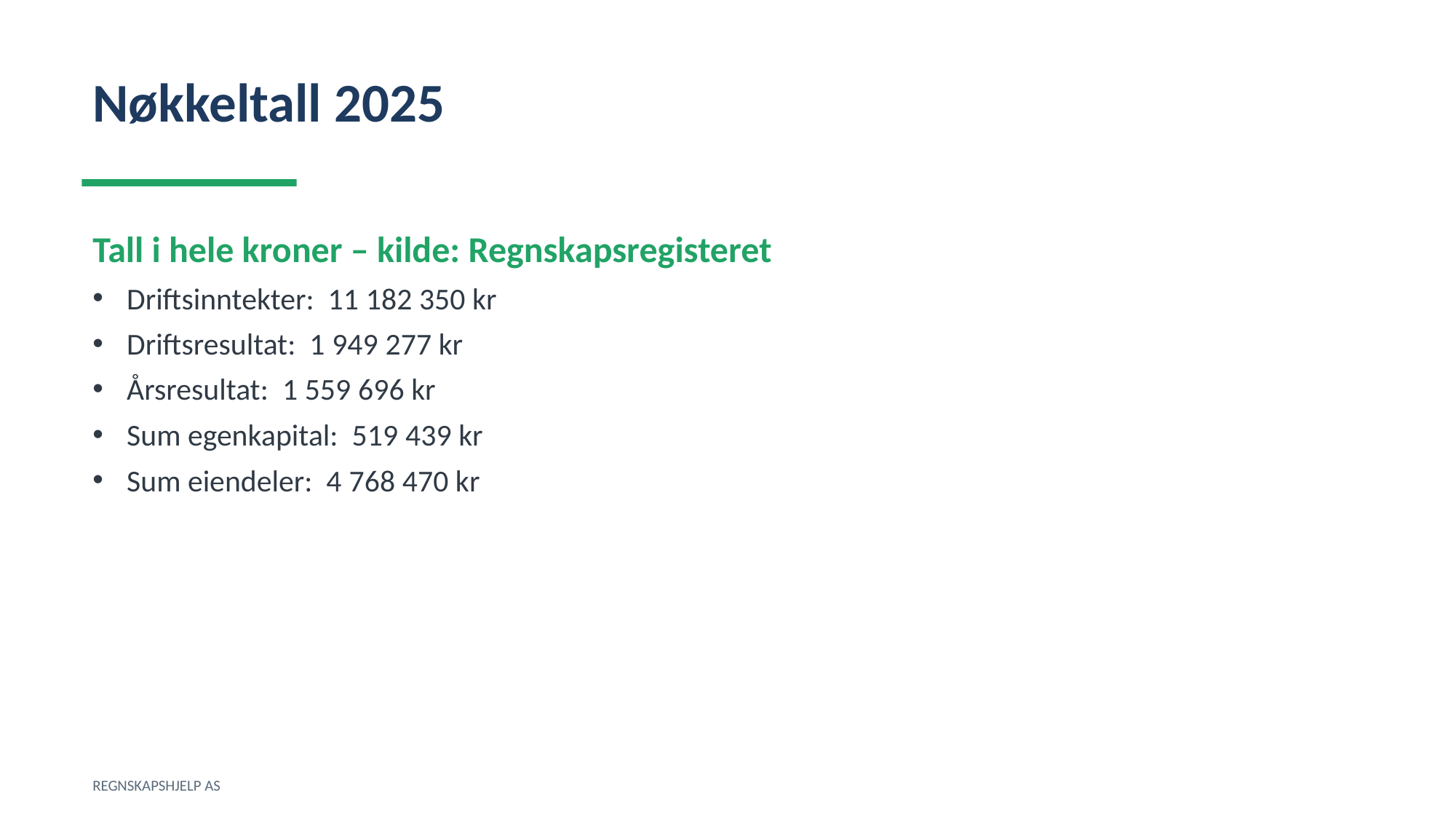

Nøkkeltall 2025

Tall i hele kroner – kilde: Regnskapsregisteret
Driftsinntekter:  11 182 350 kr
Driftsresultat:  1 949 277 kr
Årsresultat:  1 559 696 kr
Sum egenkapital:  519 439 kr
Sum eiendeler:  4 768 470 kr
REGNSKAPSHJELP AS